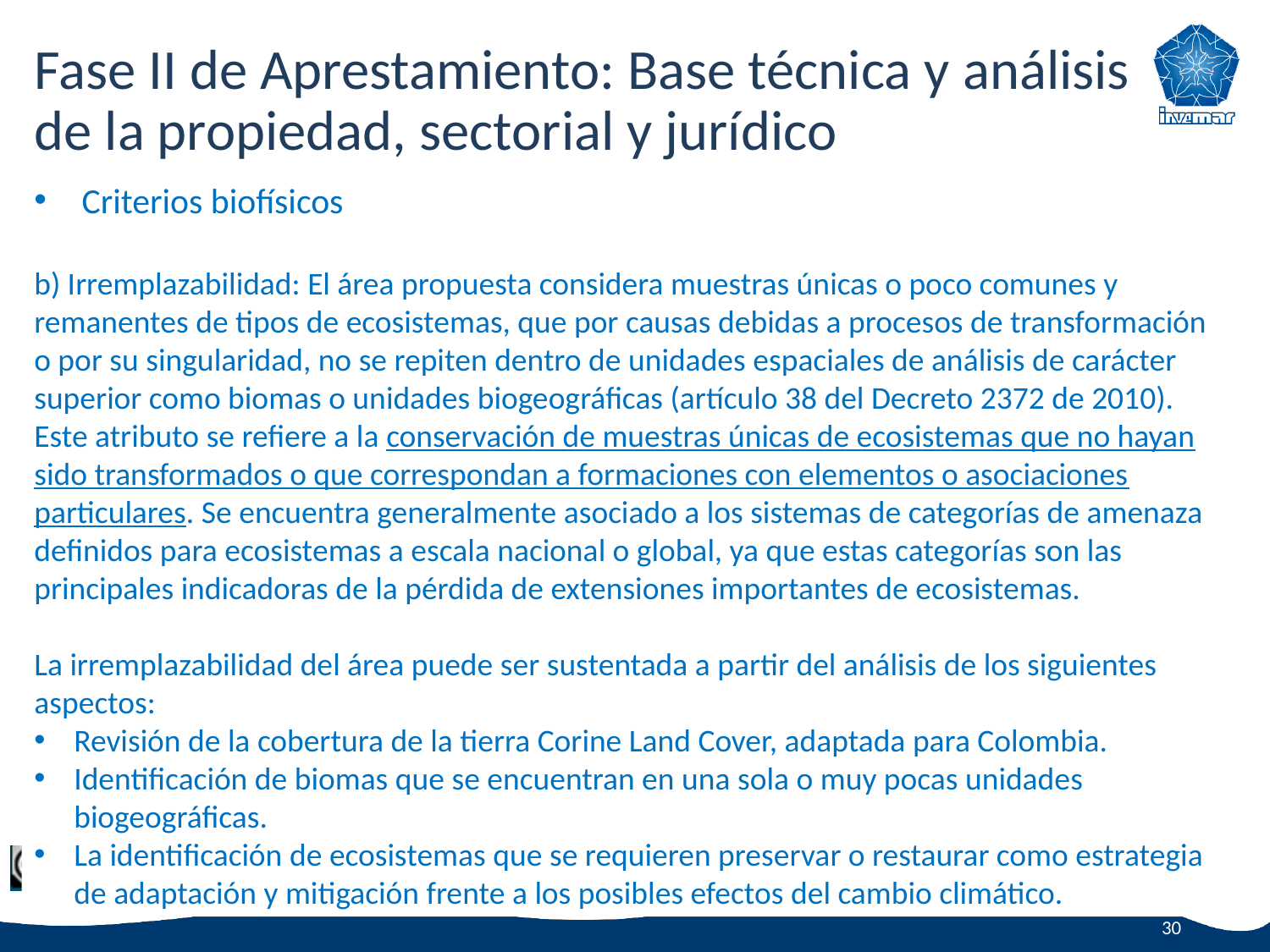

# Fase II de Aprestamiento: Base técnica y análisis de la propiedad, sectorial y jurídico
Criterios biofísicos

b) Irremplazabilidad: El área propuesta considera muestras únicas o poco comunes y remanentes de tipos de ecosistemas, que por causas debidas a procesos de transformación o por su singularidad, no se repiten dentro de unidades espaciales de análisis de carácter superior como biomas o unidades biogeográficas (artículo 38 del Decreto 2372 de 2010). Este atributo se refiere a la conservación de muestras únicas de ecosistemas que no hayan sido transformados o que correspondan a formaciones con elementos o asociaciones particulares. Se encuentra generalmente asociado a los sistemas de categorías de amenaza definidos para ecosistemas a escala nacional o global, ya que estas categorías son las principales indicadoras de la pérdida de extensiones importantes de ecosistemas.

La irremplazabilidad del área puede ser sustentada a partir del análisis de los siguientes aspectos:
Revisión de la cobertura de la tierra Corine Land Cover, adaptada para Colombia.
Identificación de biomas que se encuentran en una sola o muy pocas unidades biogeográficas.
La identificación de ecosistemas que se requieren preservar o restaurar como estrategia de adaptación y mitigación frente a los posibles efectos del cambio climático.
30